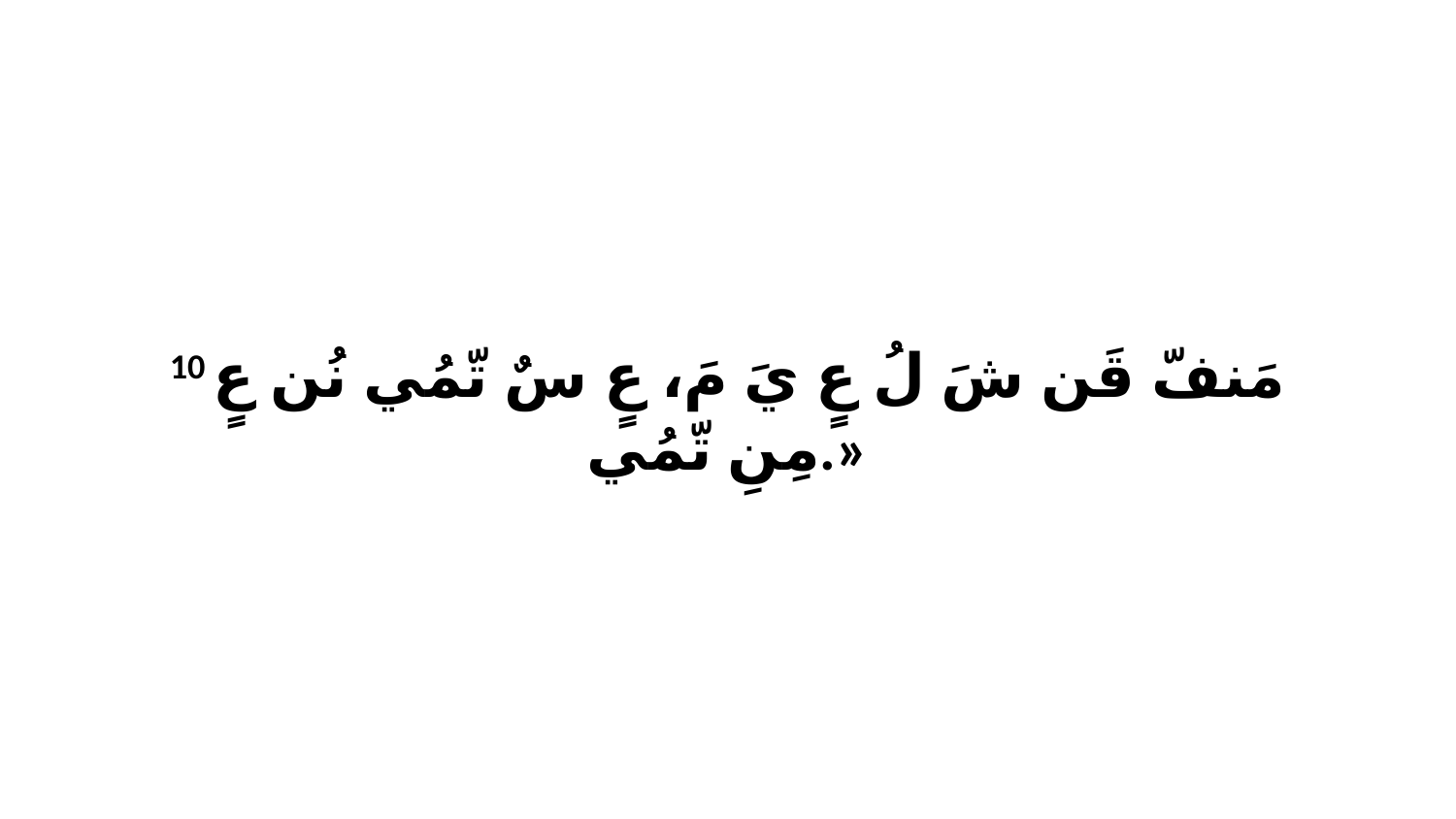

10 مَنفّ قَن شَ لُ عٍ يَ مَ، عٍ سٌ تّمُي نُن عٍ مِنِ تّمُي.»